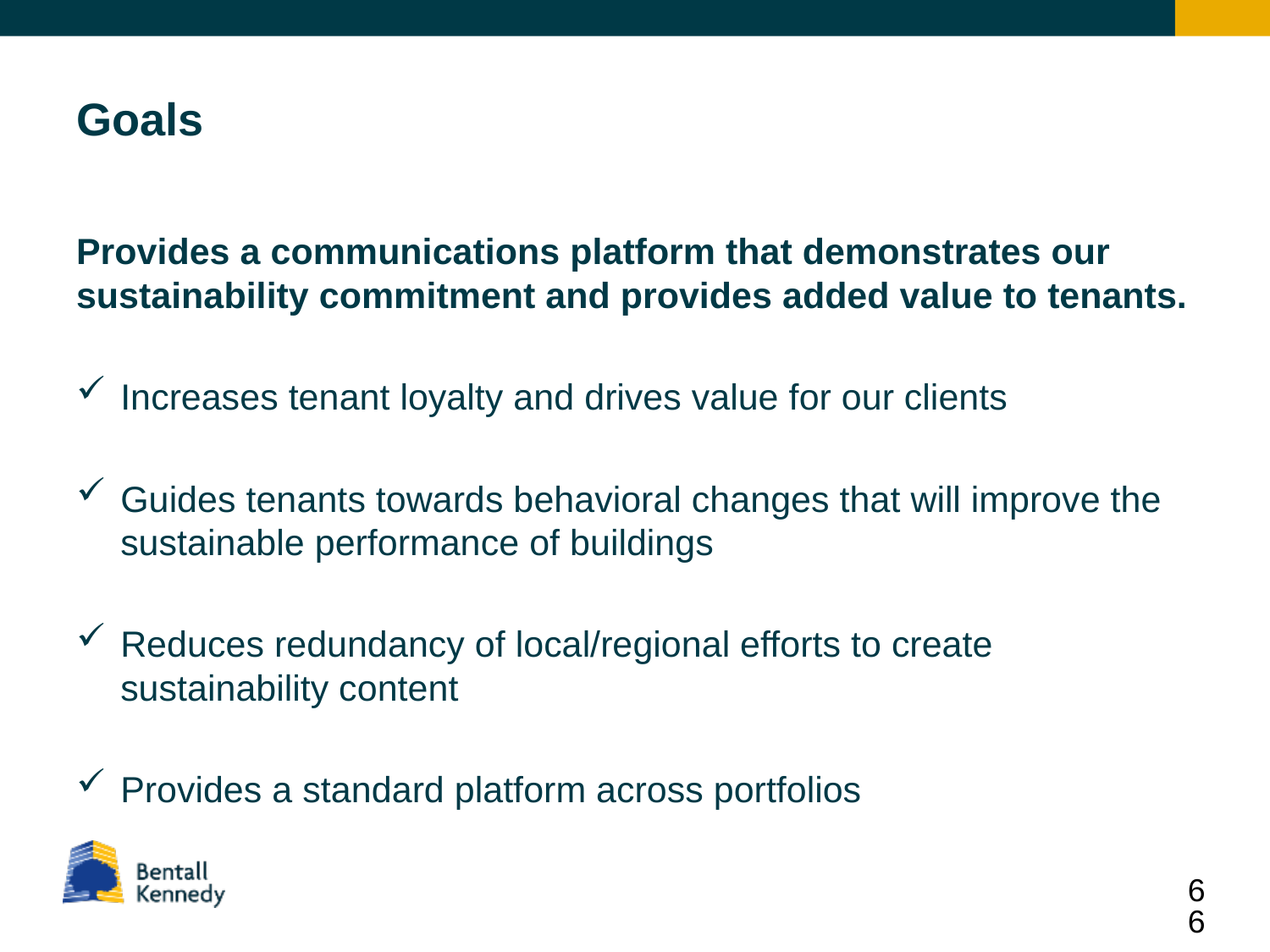

# Goals
Provides a communications platform that demonstrates our sustainability commitment and provides added value to tenants.

Increases tenant loyalty and drives value for our clients

Guides tenants towards behavioral changes that will improve the sustainable performance of buildings

Reduces redundancy of local/regional efforts to create sustainability content

Provides a standard platform across portfolios

66